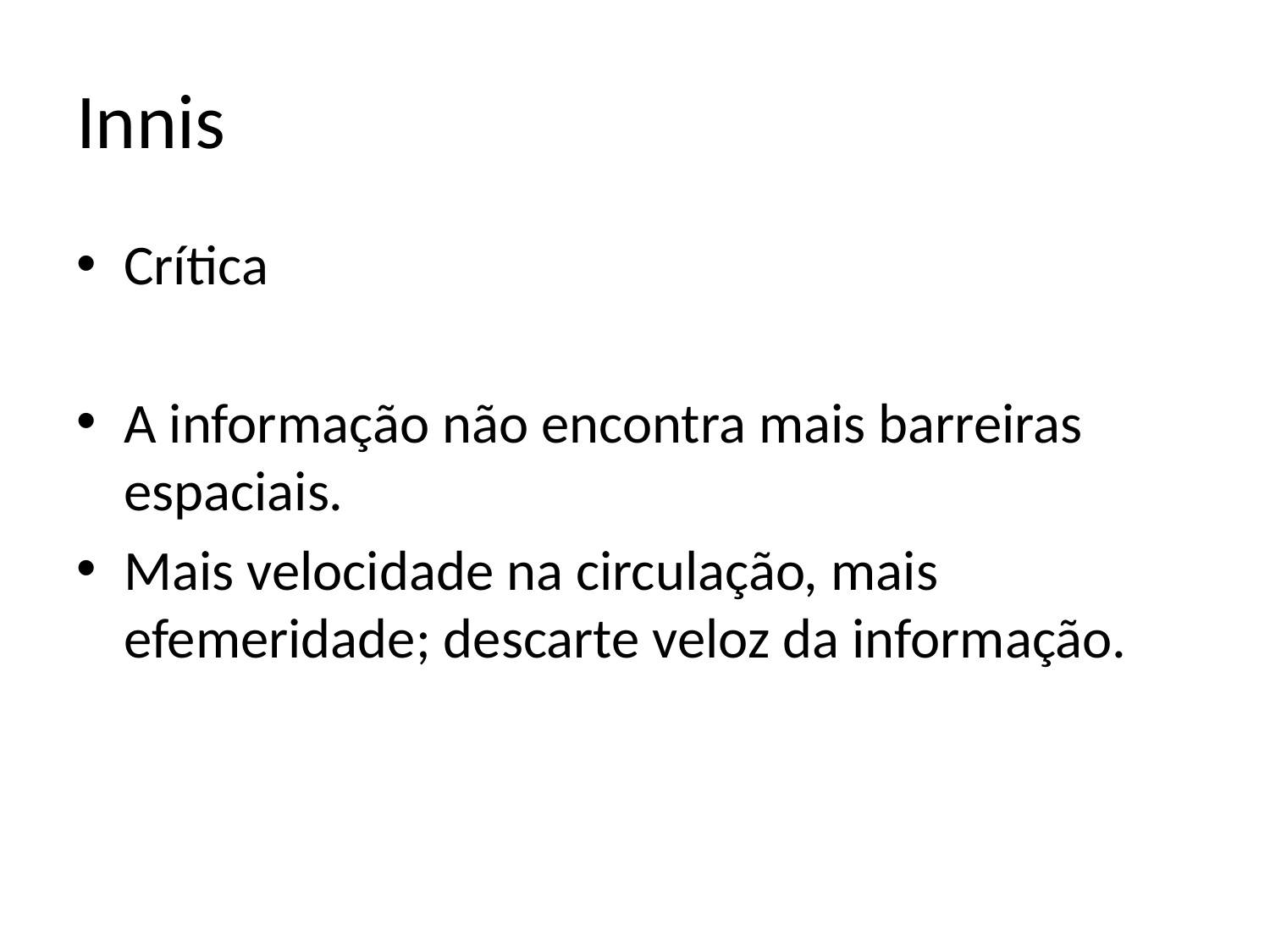

# Innis
Crítica

A informação não encontra mais barreiras espaciais.
Mais velocidade na circulação, mais efemeridade; descarte veloz da informação.